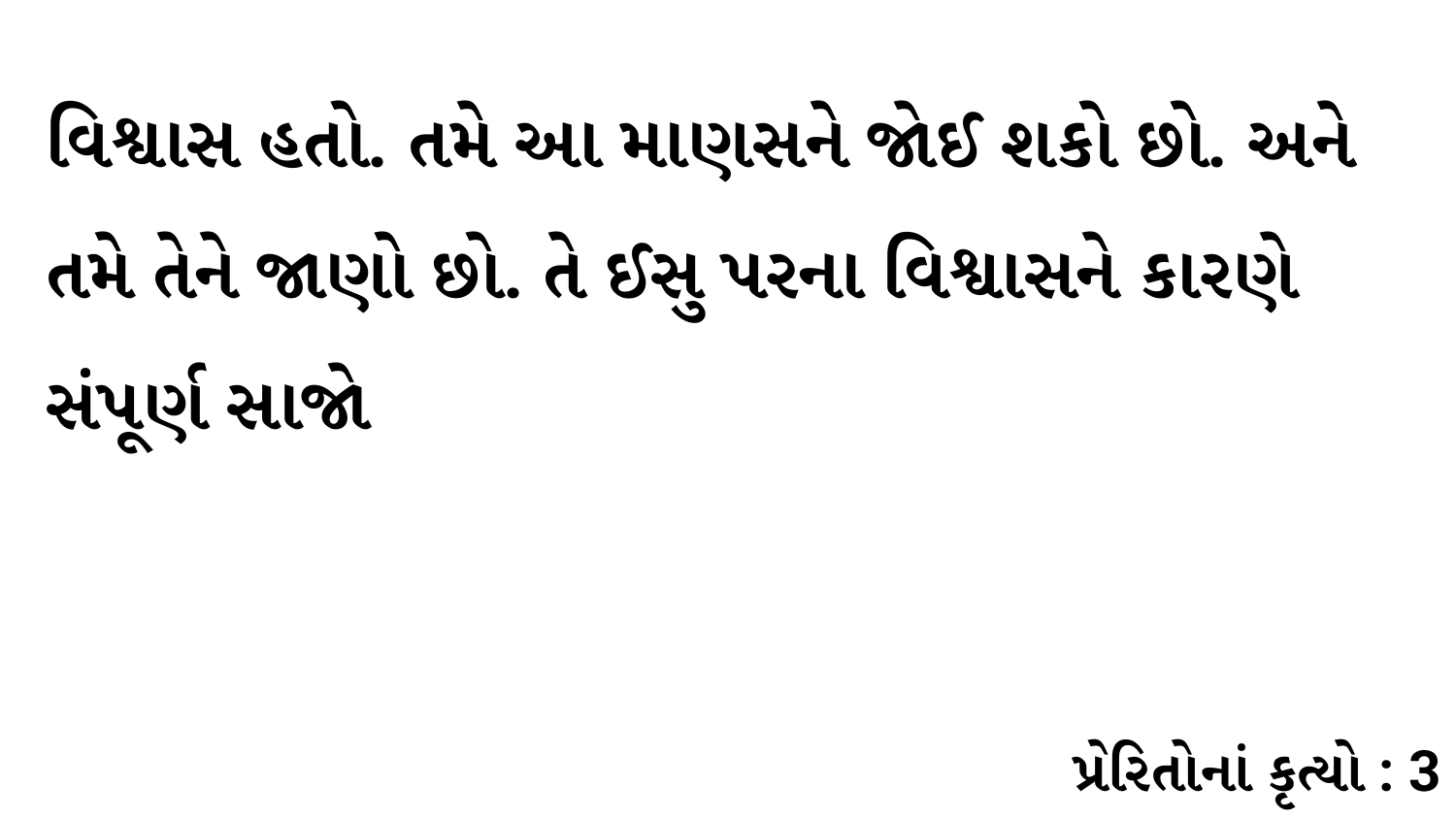

વિશ્વાસ હતો. તમે આ માણસને જોઈ શકો છો. અને તમે તેને જાણો છો. તે ઈસુ પરના વિશ્વાસને કારણે સંપૂર્ણ સાજો
પ્રેરિતોનાં કૃત્યો : 3